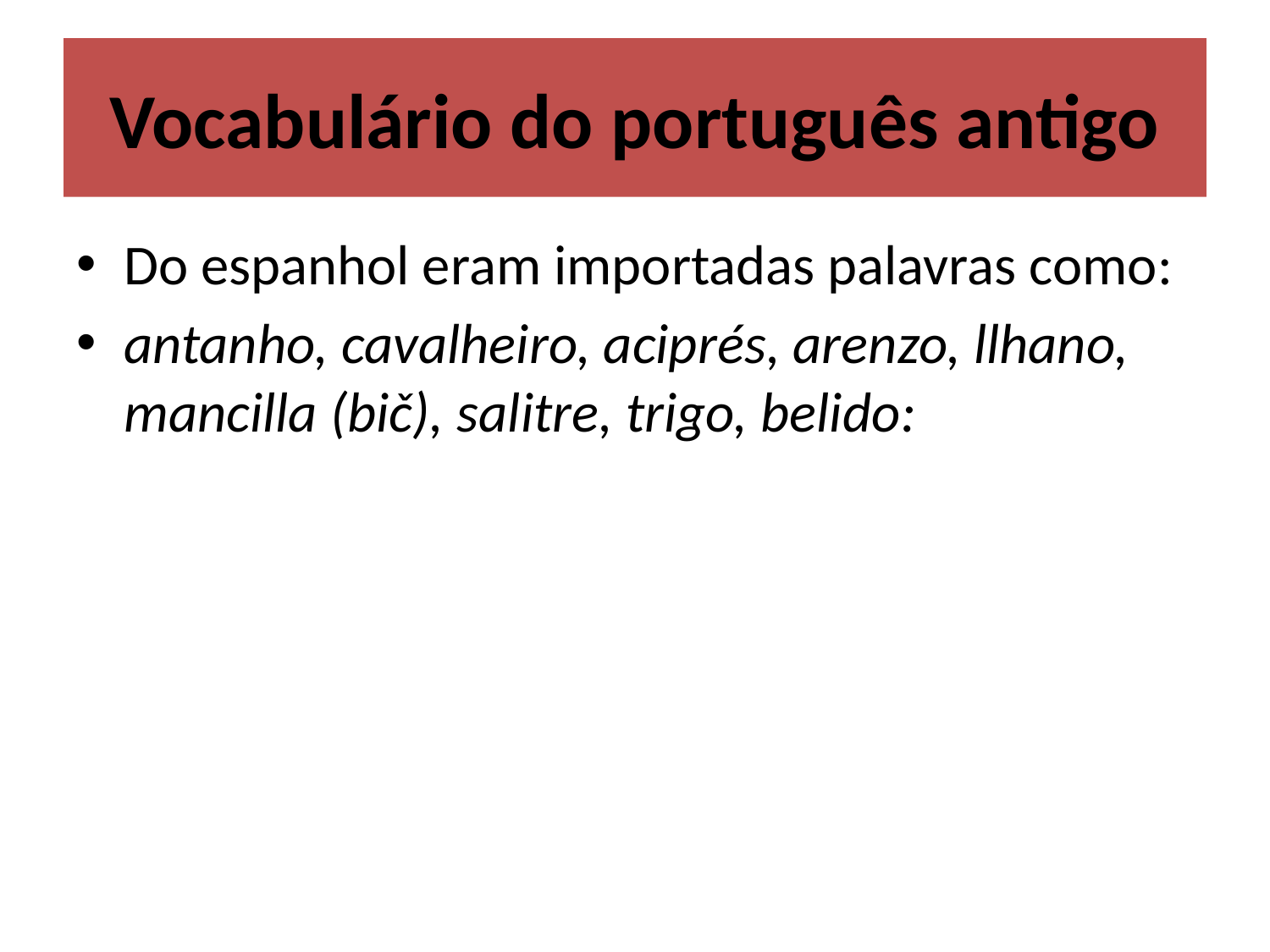

# Vocabulário do português antigo
Do espanhol eram importadas palavras como:
antanho, cavalheiro, aciprés, arenzo, llhano, mancilla (bič), salitre, trigo, belido: